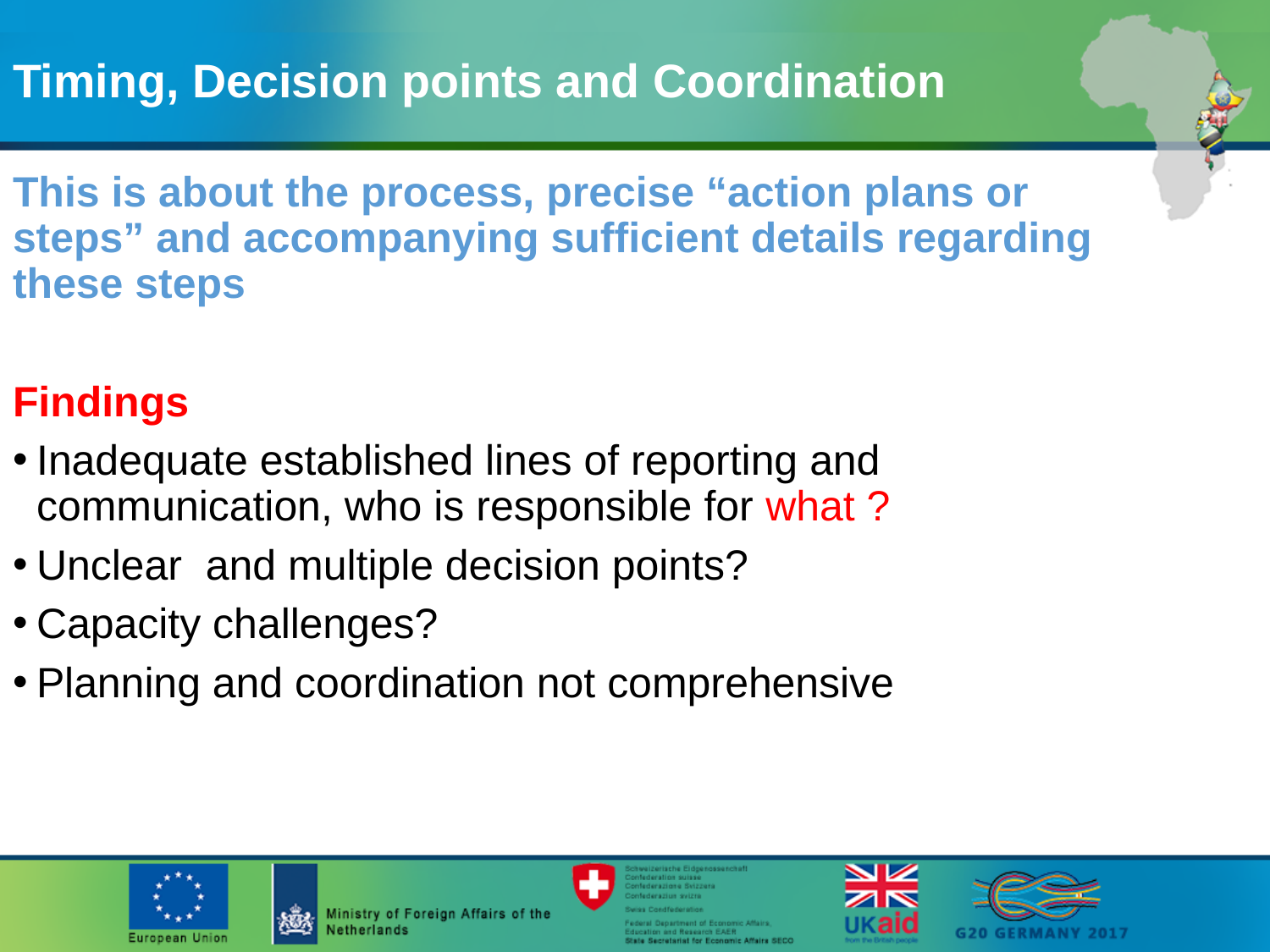

# Timing, Decision points and Coordination
This is about the process, precise “action plans or steps” and accompanying sufficient details regarding these steps

Findings
Inadequate established lines of reporting and communication, who is responsible for what ?
Unclear  and multiple decision points?
Capacity challenges?
Planning and coordination not comprehensive